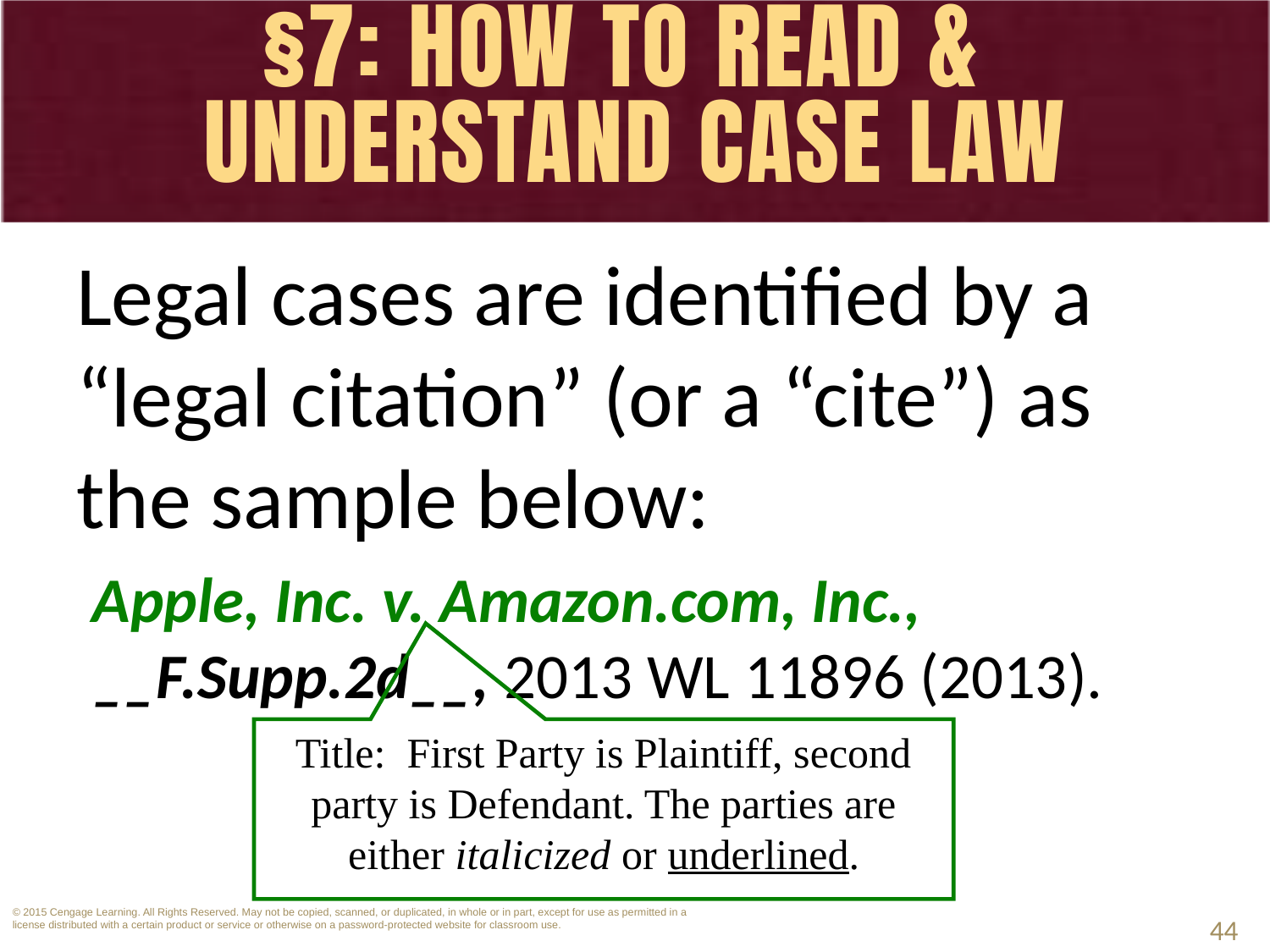

# §7: How to Read & Understand Case Law
Legal cases are identified by a “legal citation” (or a “cite”) as the sample below:
Apple, Inc. v. Amazon.com, Inc., __F.Supp.2d__, 2013 WL 11896 (2013).
Title:  First Party is Plaintiff, second party is Defendant. The parties are either italicized or underlined.
44